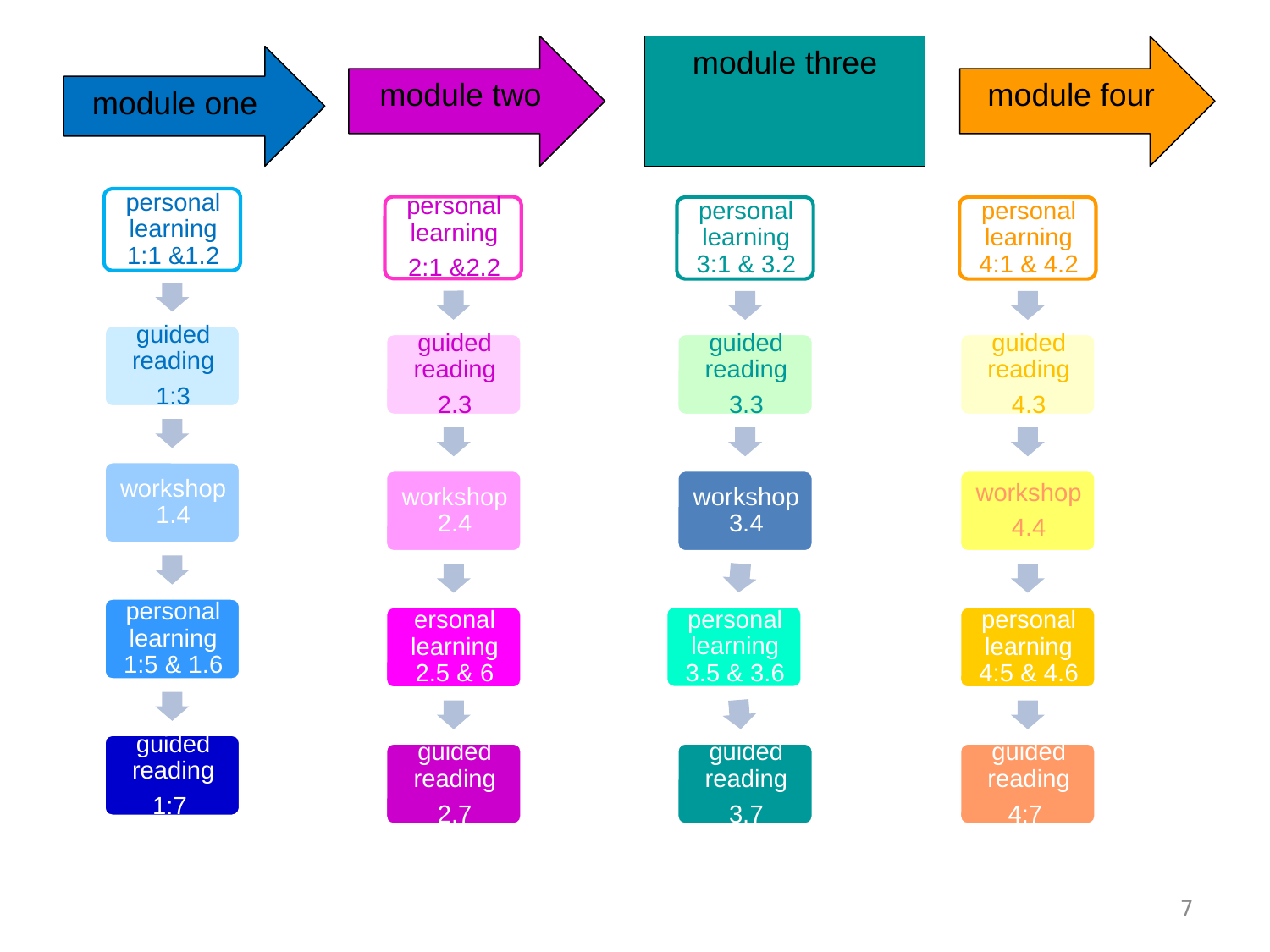

module two
# module three
module four
module one
personal learning 1:1 &1.2

guided reading
1:3

workshop1.4

personal learning 1:5 & 1.6

guided reading
1:7
personal learning
2:1 &2.2

guided reading
2.3

workshop 2.4

ersonal learning 2.5 & 6

guided reading
2.7
personal learning 3:1 & 3.2

guided reading
3.3

workshop 3.4

personal learning 3.5 & 3.6

guided reading
3.7
personal learning 4:1 & 4.2

guided reading
4.3

workshop
4.4

personal learning 4:5 & 4.6

guided reading
4:7
7